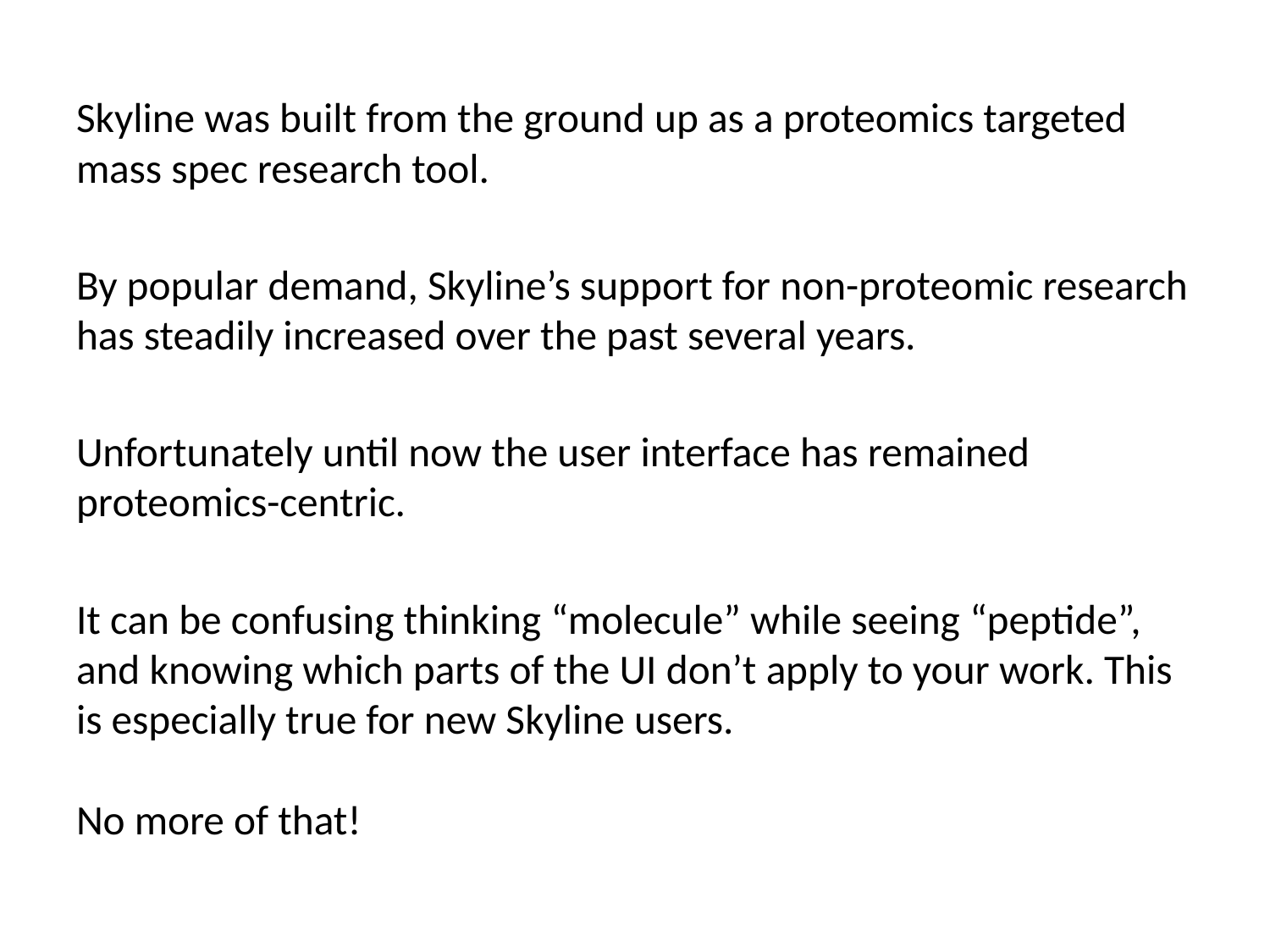

Skyline was built from the ground up as a proteomics targeted mass spec research tool.

By popular demand, Skyline’s support for non-proteomic research has steadily increased over the past several years.

Unfortunately until now the user interface has remained proteomics-centric.

It can be confusing thinking “molecule” while seeing “peptide”, and knowing which parts of the UI don’t apply to your work. This is especially true for new Skyline users.
No more of that!